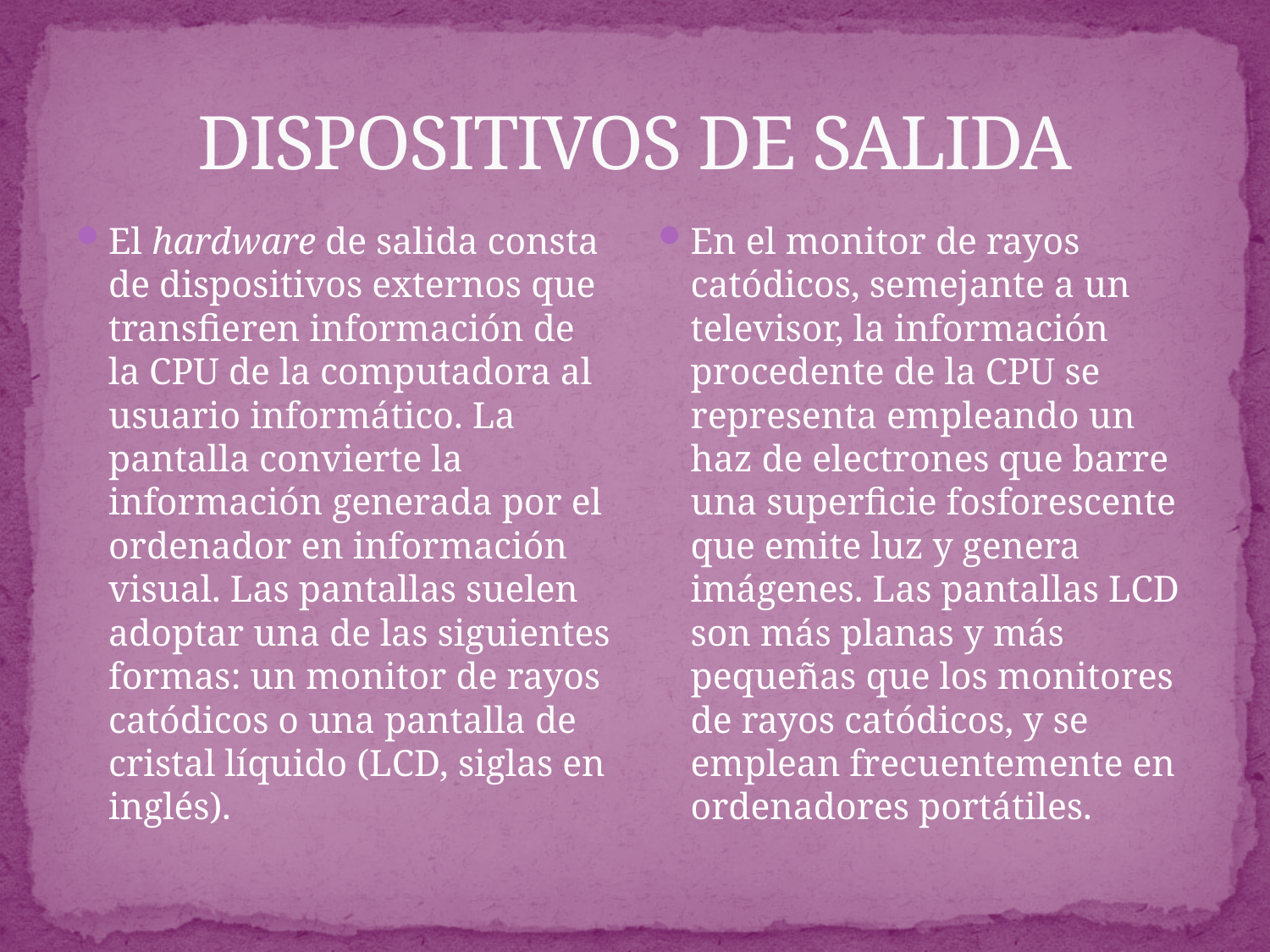

# DISPOSITIVOS DE SALIDA
El hardware de salida consta de dispositivos externos que transfieren información de la CPU de la computadora al usuario informático. La pantalla convierte la información generada por el ordenador en información visual. Las pantallas suelen adoptar una de las siguientes formas: un monitor de rayos catódicos o una pantalla de cristal líquido (LCD, siglas en inglés).

En el monitor de rayos catódicos, semejante a un televisor, la información procedente de la CPU se representa empleando un haz de electrones que barre una superficie fosforescente que emite luz y genera imágenes. Las pantallas LCD son más planas y más pequeñas que los monitores de rayos catódicos, y se emplean frecuentemente en ordenadores portátiles.